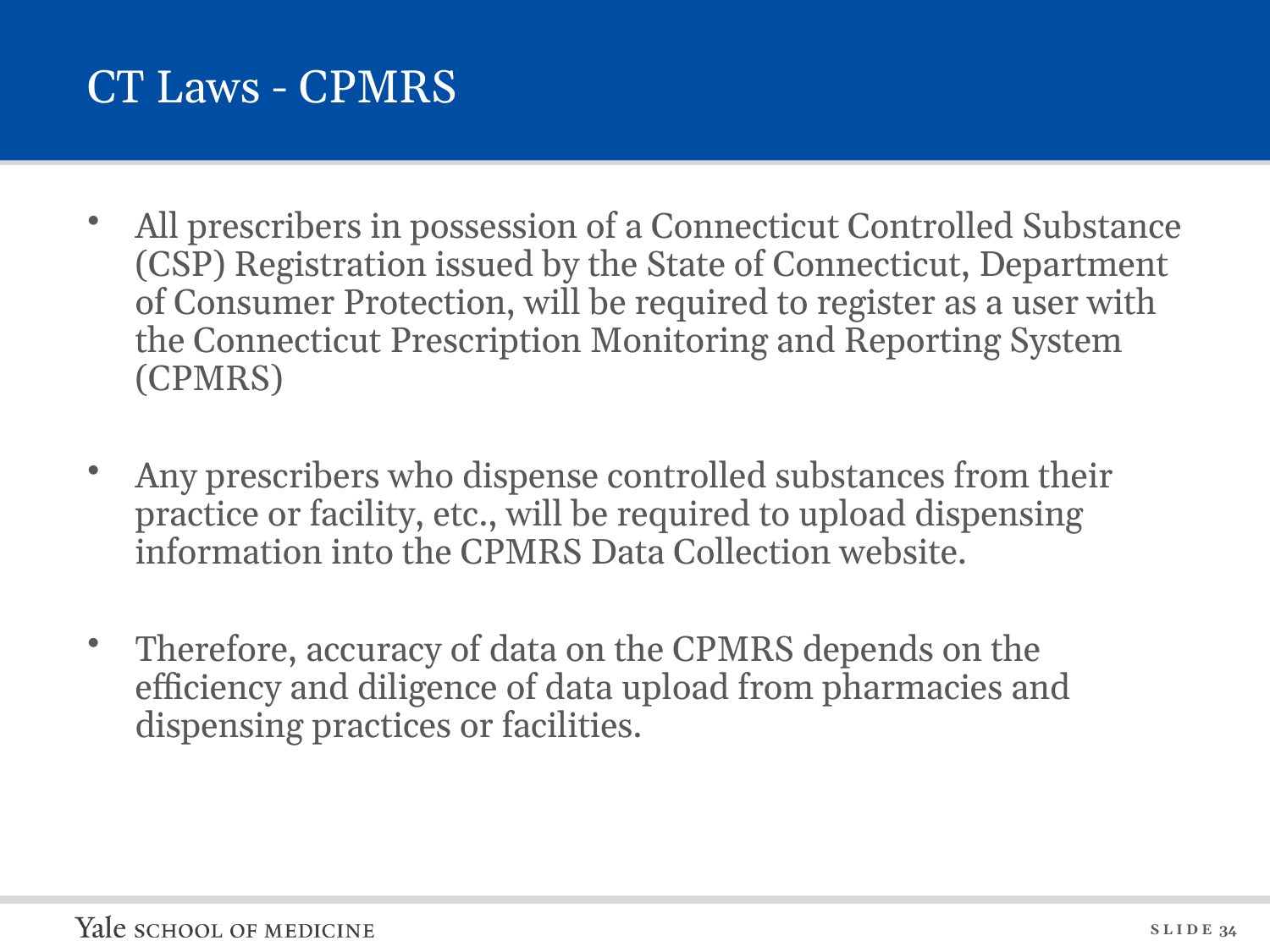

# CT Laws - CPMRS
All prescribers in possession of a Connecticut Controlled Substance (CSP) Registration issued by the State of Connecticut, Department of Consumer Protection, will be required to register as a user with the Connecticut Prescription Monitoring and Reporting System (CPMRS)

Any prescribers who dispense controlled substances from their practice or facility, etc., will be required to upload dispensing information into the CPMRS Data Collection website.

Therefore, accuracy of data on the CPMRS depends on the efficiency and diligence of data upload from pharmacies and dispensing practices or facilities.